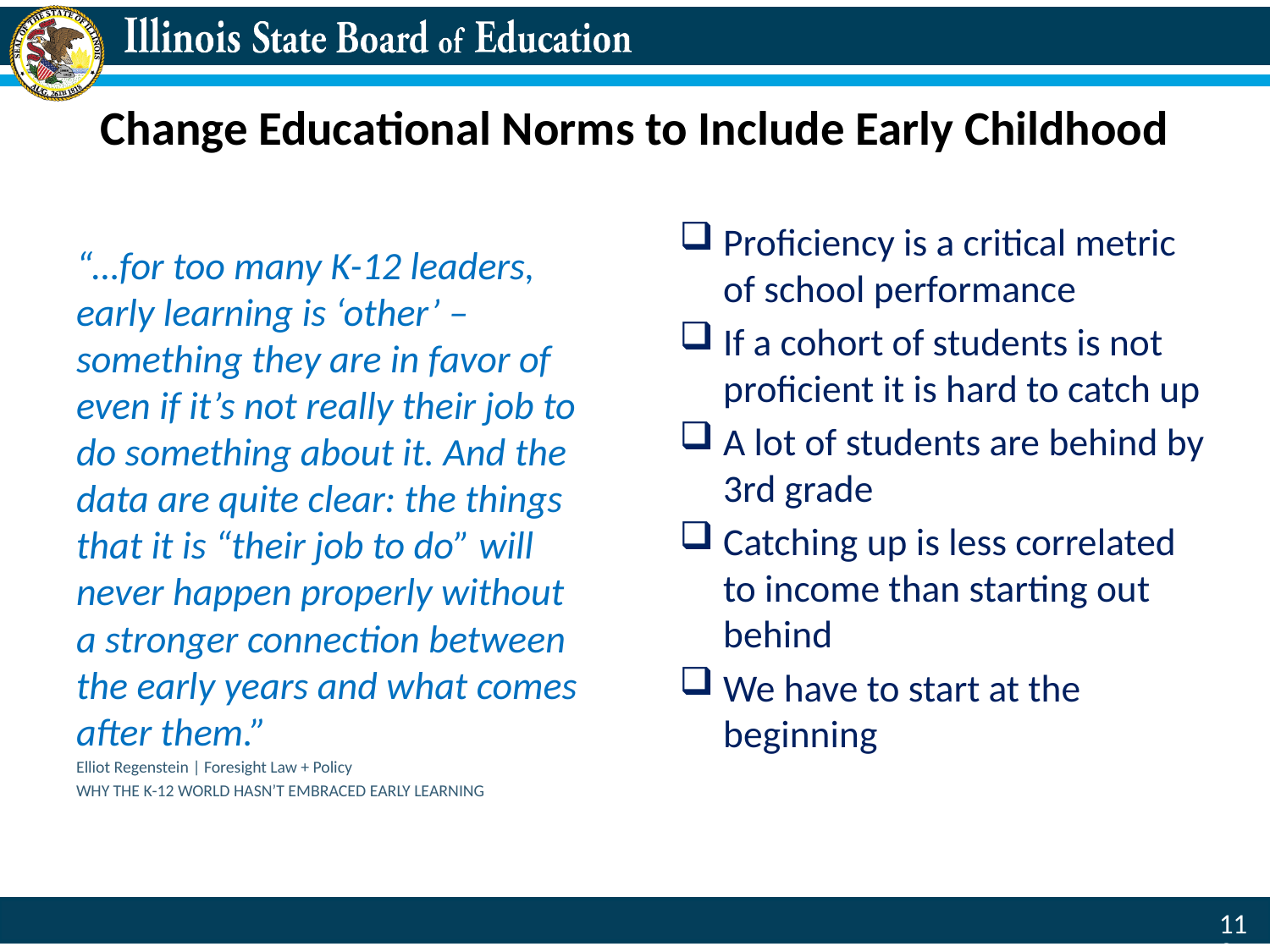

# Change Educational Norms to Include Early Childhood

“…for too many K-12 leaders, early learning is ‘other’ – something they are in favor of even if it’s not really their job to do something about it. And the data are quite clear: the things that it is “their job to do” will never happen properly without a stronger connection between the early years and what comes after them.”
Elliot Regenstein | Foresight Law + Policy
WHY THE K-12 WORLD HASN’T EMBRACED EARLY LEARNING
Proficiency is a critical metric of school performance
If a cohort of students is not proficient it is hard to catch up
A lot of students are behind by 3rd grade
Catching up is less correlated to income than starting out behind
We have to start at the beginning